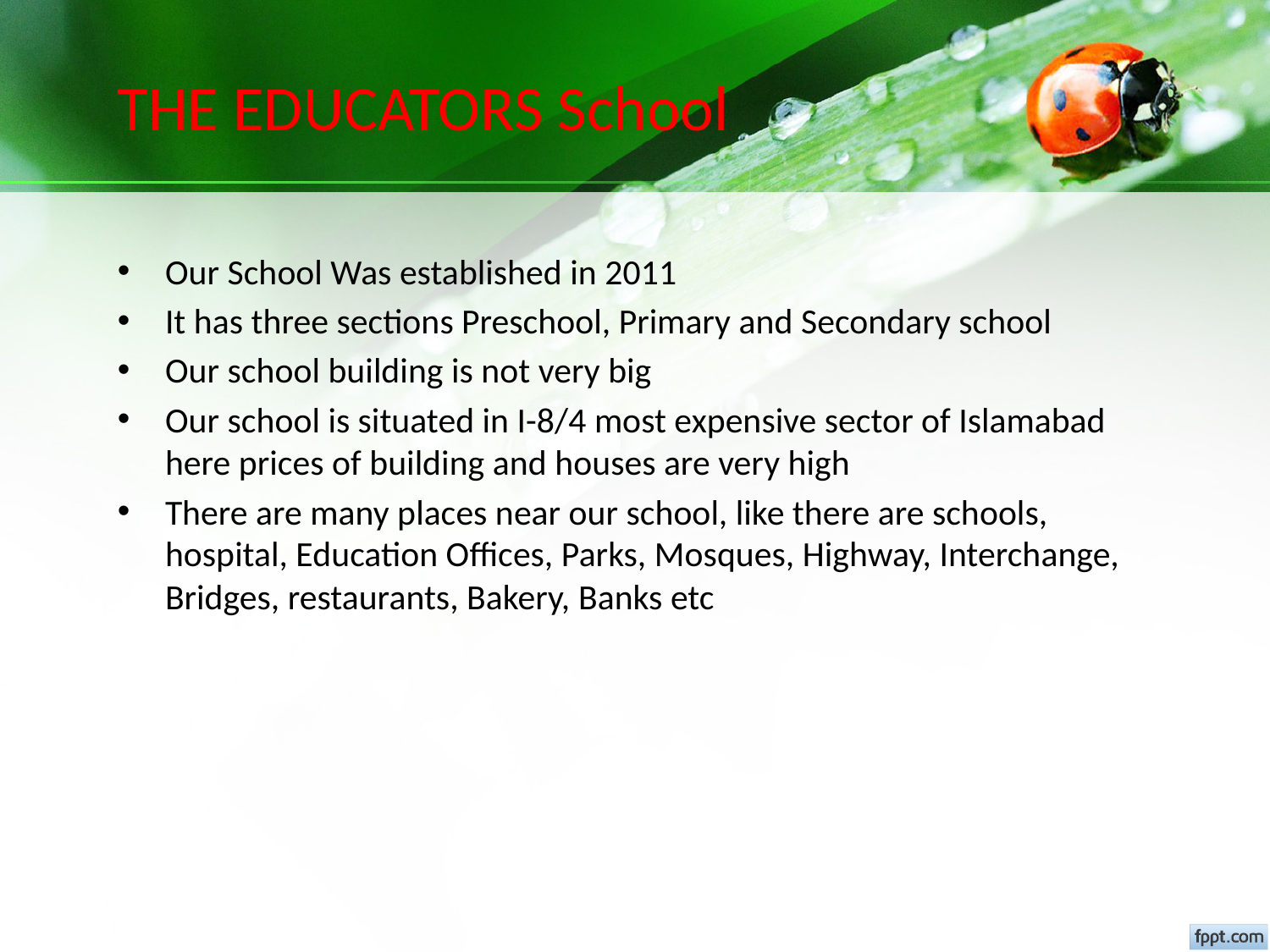

# THE EDUCATORS School
Our School Was established in 2011
It has three sections Preschool, Primary and Secondary school
Our school building is not very big
Our school is situated in I-8/4 most expensive sector of Islamabad here prices of building and houses are very high
There are many places near our school, like there are schools, hospital, Education Offices, Parks, Mosques, Highway, Interchange, Bridges, restaurants, Bakery, Banks etc